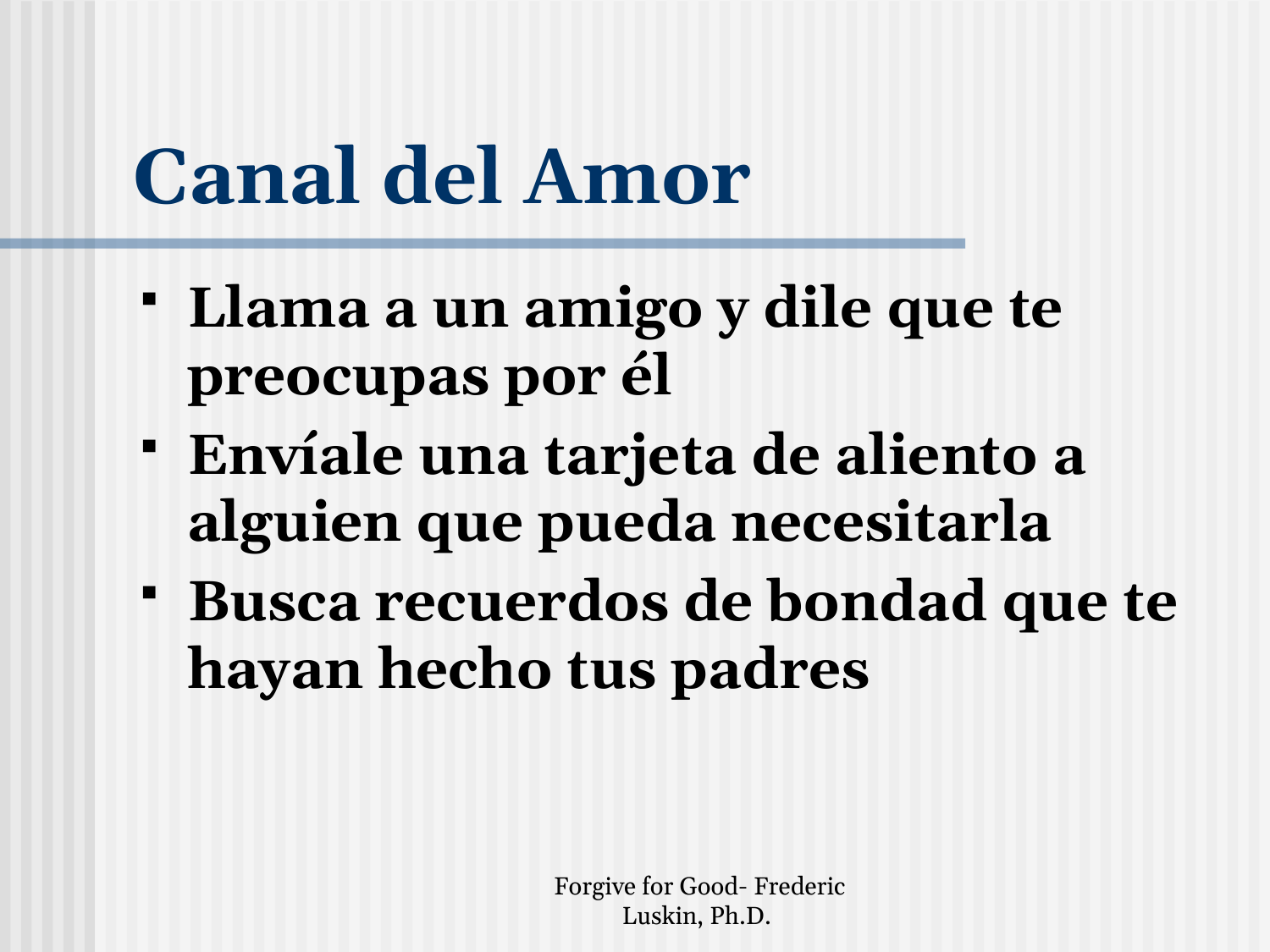

# Canal del Amor
Llama a un amigo y dile que te preocupas por él
Envíale una tarjeta de aliento a alguien que pueda necesitarla
Busca recuerdos de bondad que te hayan hecho tus padres
Forgive for Good- Frederic Luskin, Ph.D.